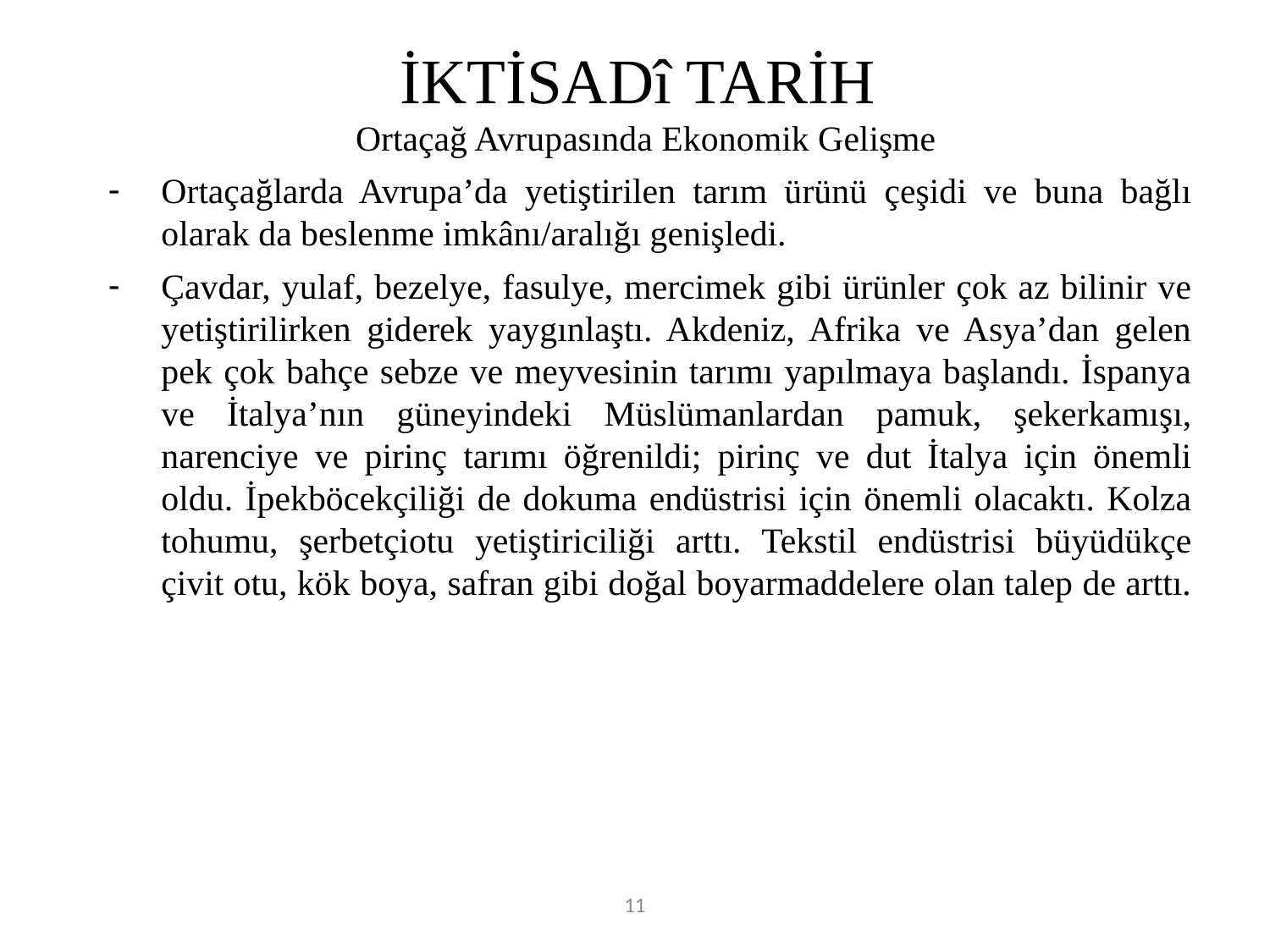

# İKTİSADî TARİH
Ortaçağ Avrupasında Ekonomik Gelişme
Ortaçağlarda Avrupa’da yetiştirilen tarım ürünü çeşidi ve buna bağlı olarak da beslenme imkânı/aralığı genişledi.
Çavdar, yulaf, bezelye, fasulye, mercimek gibi ürünler çok az bilinir ve yetiştirilirken giderek yaygınlaştı. Akdeniz, Afrika ve Asya’dan gelen pek çok bahçe sebze ve meyvesinin tarımı yapılmaya başlandı. İspanya ve İtalya’nın güneyindeki Müslümanlardan pamuk, şekerkamışı, narenciye ve pirinç tarımı öğrenildi; pirinç ve dut İtalya için önemli oldu. İpekböcekçiliği de dokuma endüstrisi için önemli olacaktı. Kolza tohumu, şerbetçiotu yetiştiriciliği arttı. Tekstil endüstrisi büyüdükçe çivit otu, kök boya, safran gibi doğal boyarmaddelere olan talep de arttı.
11